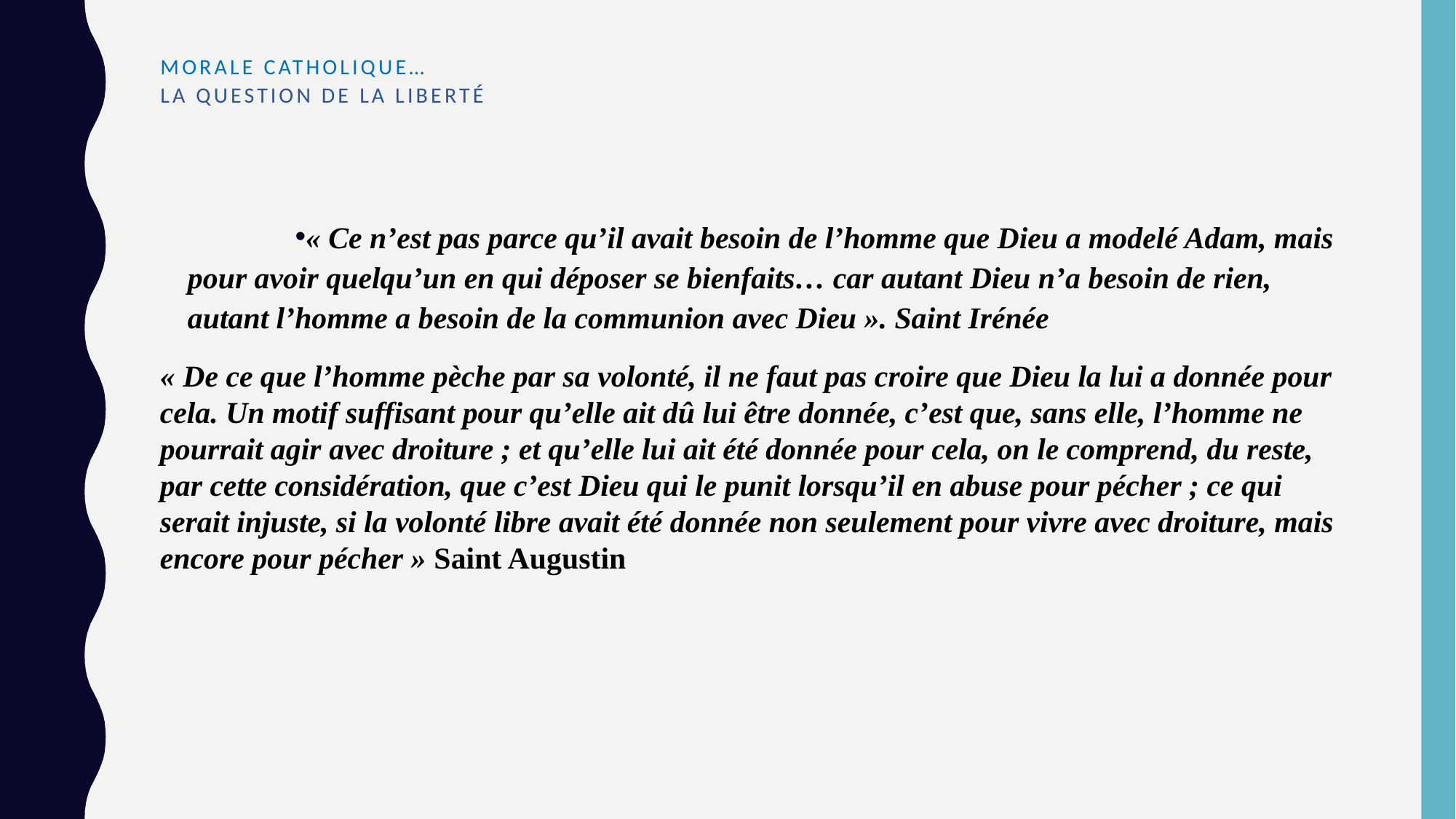

# Morale catholique… La question de la liberté
« Ce n’est pas parce qu’il avait besoin de l’homme que Dieu a modelé Adam, mais pour avoir quelqu’un en qui déposer se bienfaits… car autant Dieu n’a besoin de rien, autant l’homme a besoin de la communion avec Dieu ». Saint Irénée
« De ce que l’homme pèche par sa volonté, il ne faut pas croire que Dieu la lui a donnée pour cela. Un motif suffisant pour qu’elle ait dû lui être donnée, c’est que, sans elle, l’homme ne pourrait agir avec droiture ; et qu’elle lui ait été donnée pour cela, on le comprend, du reste, par cette considération, que c’est Dieu qui le punit lorsqu’il en abuse pour pécher ; ce qui serait injuste, si la volonté libre avait été donnée non seulement pour vivre avec droiture, mais encore pour pécher » Saint Augustin